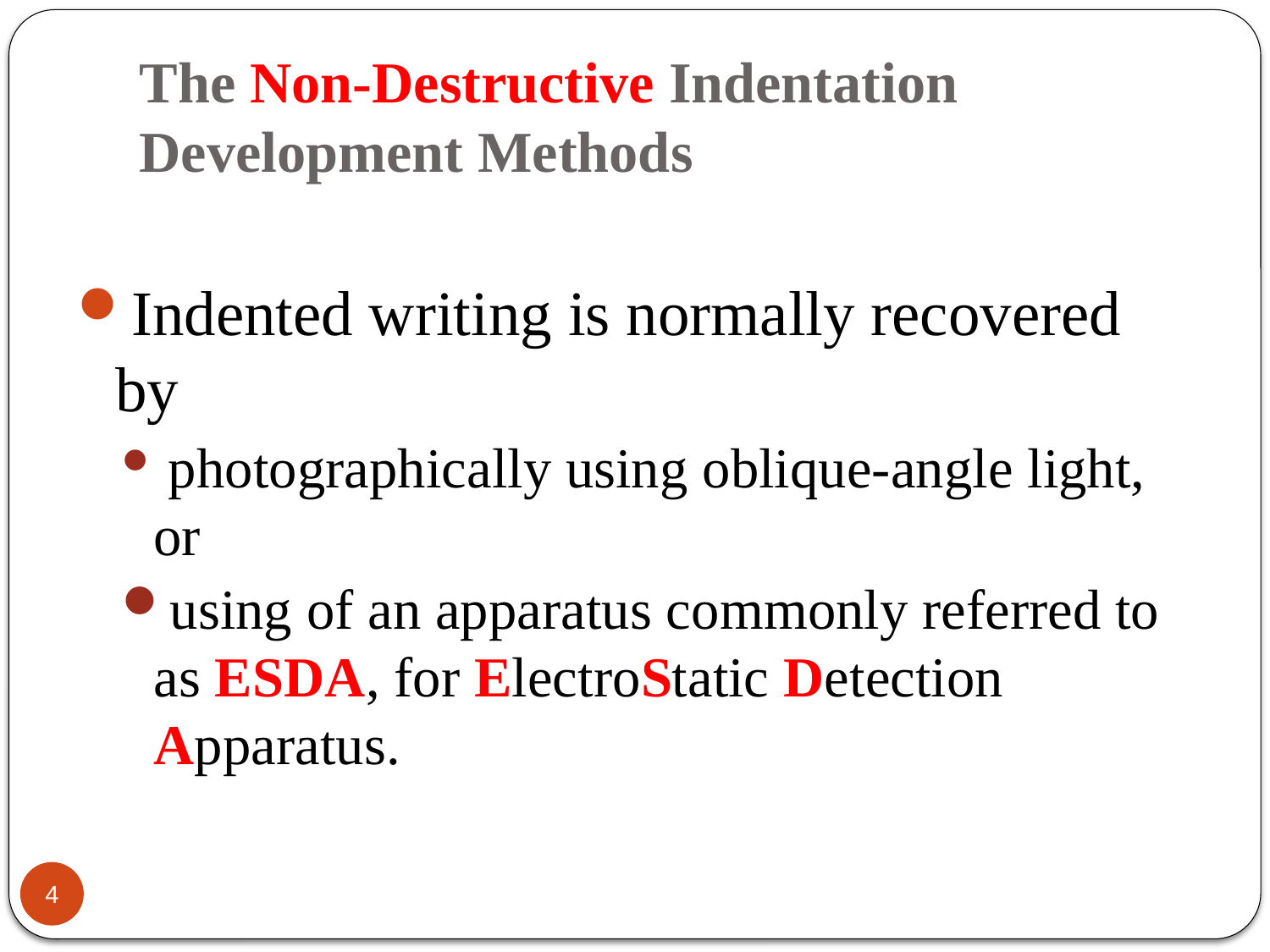

# The Non-Destructive Indentation Development Methods
Indented writing is normally recovered by
 photographically using oblique-angle light, or
using of an apparatus commonly referred to as ESDA, for ElectroStatic Detection Apparatus.
4